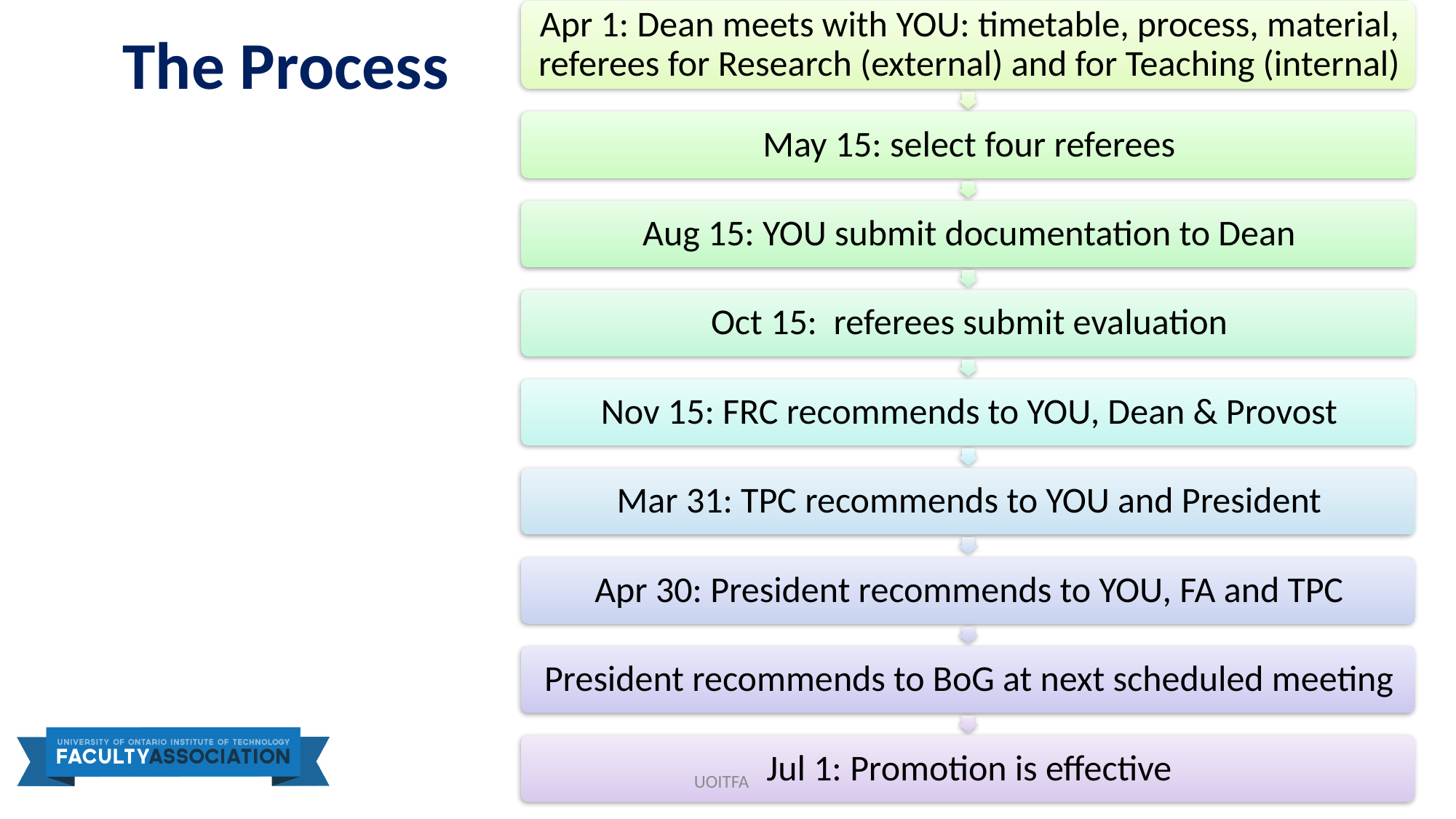

Apr 1: Dean meets with YOU: timetable, process, material, referees for Research (external) and for Teaching (internal)

May 15: select four referees

Aug 15: YOU submit documentation to Dean

Oct 15:  referees submit evaluation

Nov 15: FRC recommends to YOU, Dean & Provost

Mar 31: TPC recommends to YOU and President

Apr 30: President recommends to YOU, FA and TPC

President recommends to BoG at next scheduled meeting

Jul 1: Promotion is effective
# The Process
UOITFA
6